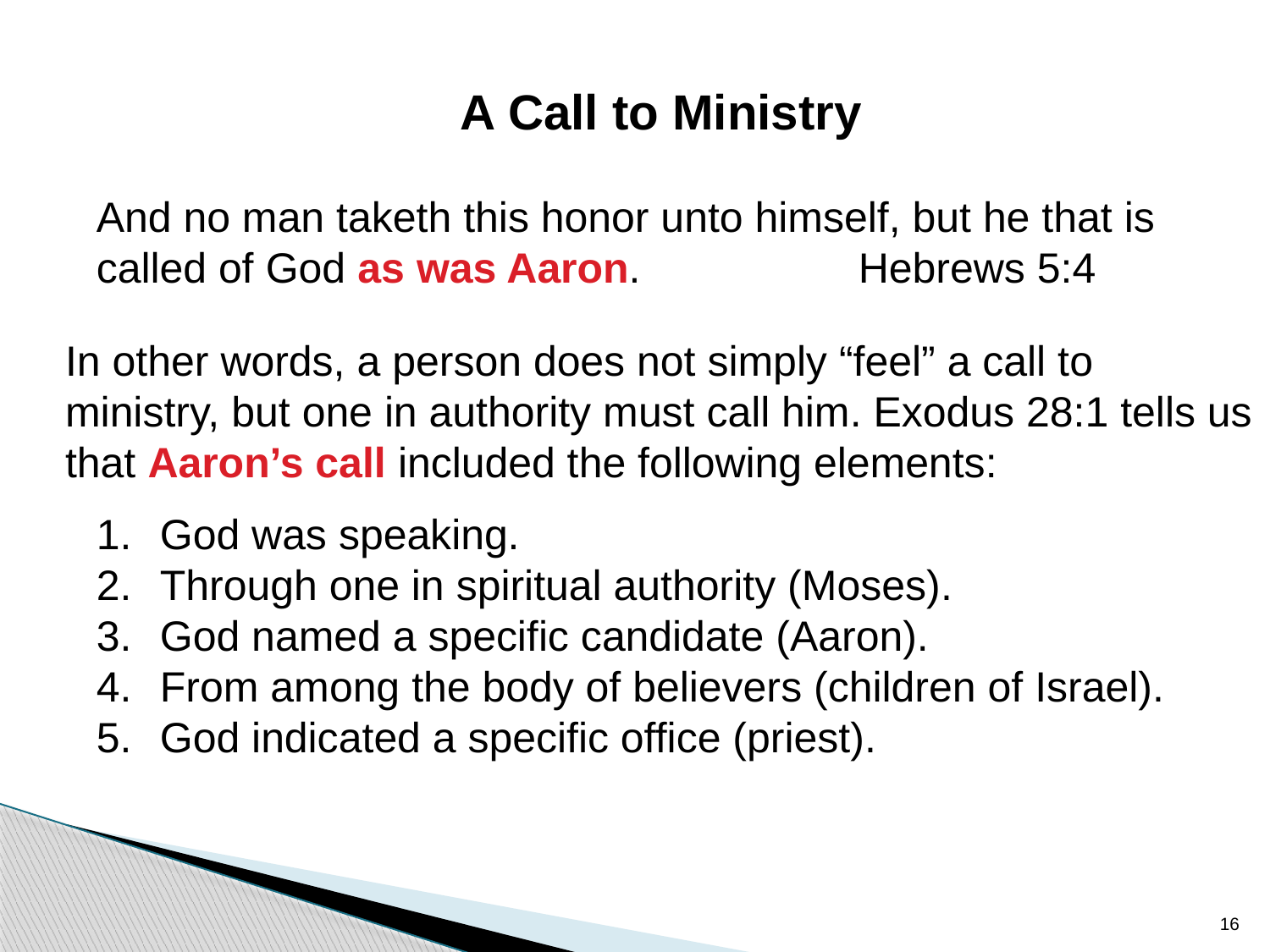

A Call to Ministry

And no man taketh this honor unto himself, but he that is called of God as was Aaron.		Hebrews 5:4

In other words, a person does not simply “feel” a call to ministry, but one in authority must call him. Exodus 28:1 tells us that Aaron’s call included the following elements:

God was speaking.
Through one in spiritual authority (Moses).
God named a specific candidate (Aaron).
From among the body of believers (children of Israel).
God indicated a specific office (priest).

16